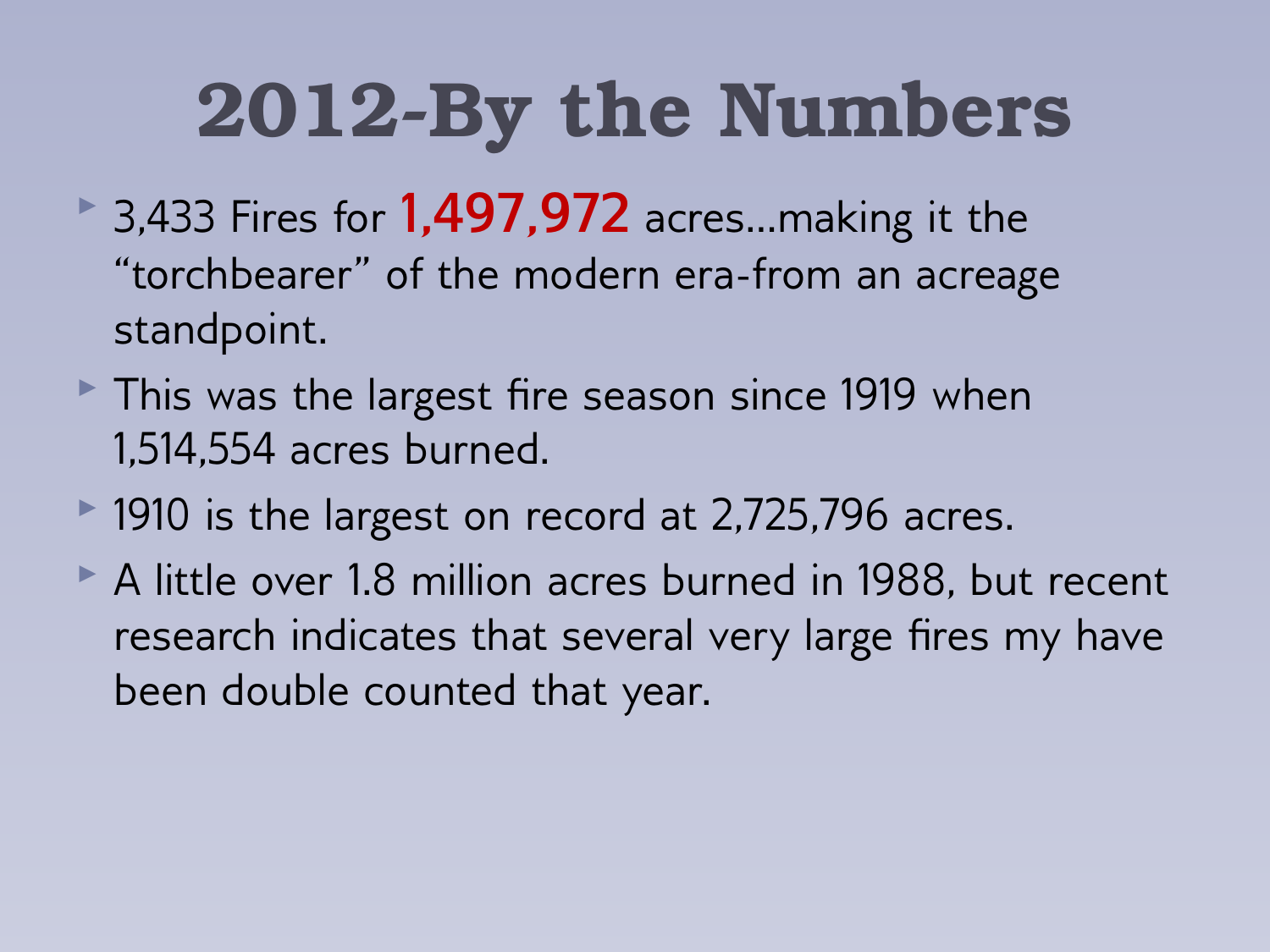

# 2012-By the Numbers
3,433 Fires for 1,497,972 acres…making it the “torchbearer” of the modern era-from an acreage standpoint.
This was the largest fire season since 1919 when 1,514,554 acres burned.
1910 is the largest on record at 2,725,796 acres.
A little over 1.8 million acres burned in 1988, but recent research indicates that several very large fires my have been double counted that year.